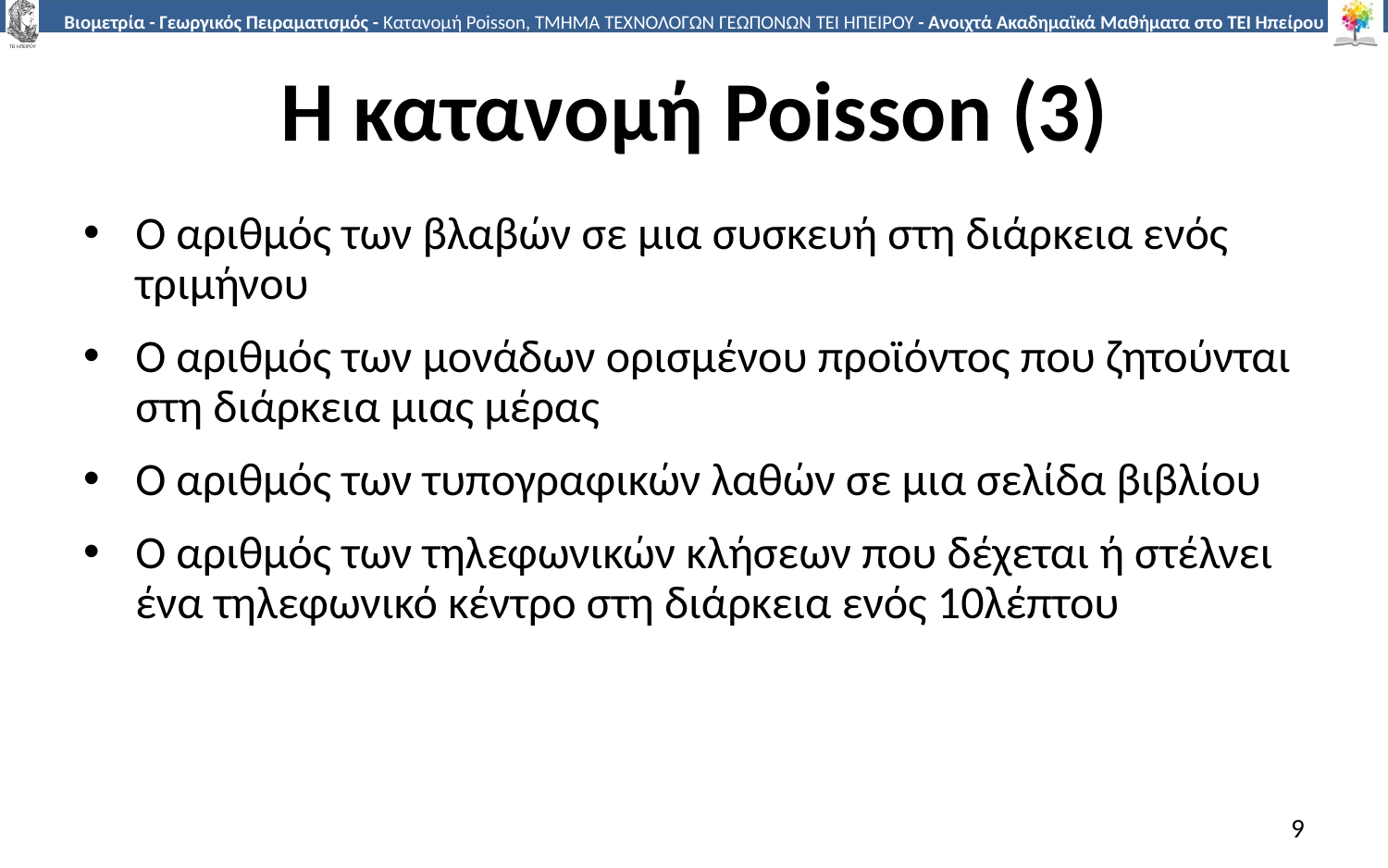

# Η κατανομή Poisson (3)
Ο αριθμός των βλαβών σε μια συσκευή στη διάρκεια ενός τριμήνου
Ο αριθμός των μονάδων ορισμένου προϊόντος που ζητούνται στη διάρκεια μιας μέρας
Ο αριθμός των τυπογραφικών λαθών σε μια σελίδα βιβλίου
Ο αριθμός των τηλεφωνικών κλήσεων που δέχεται ή στέλνει ένα τηλεφωνικό κέντρο στη διάρκεια ενός 10λέπτου

9